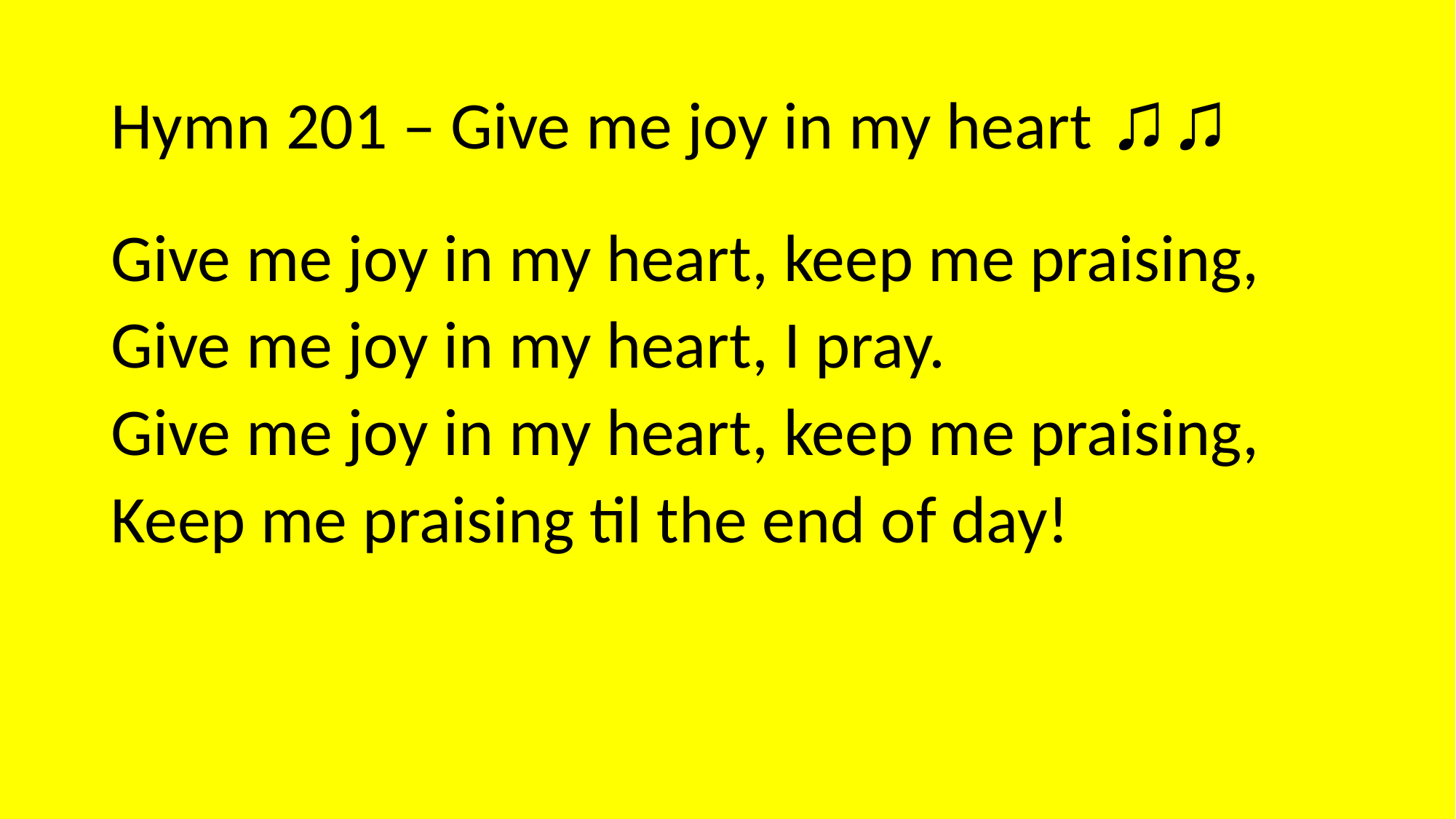

# Hymn 201 – Give me joy in my heart ♫♫
Give me joy in my heart, keep me praising,
Give me joy in my heart, I pray.
Give me joy in my heart, keep me praising,
Keep me praising til the end of day!